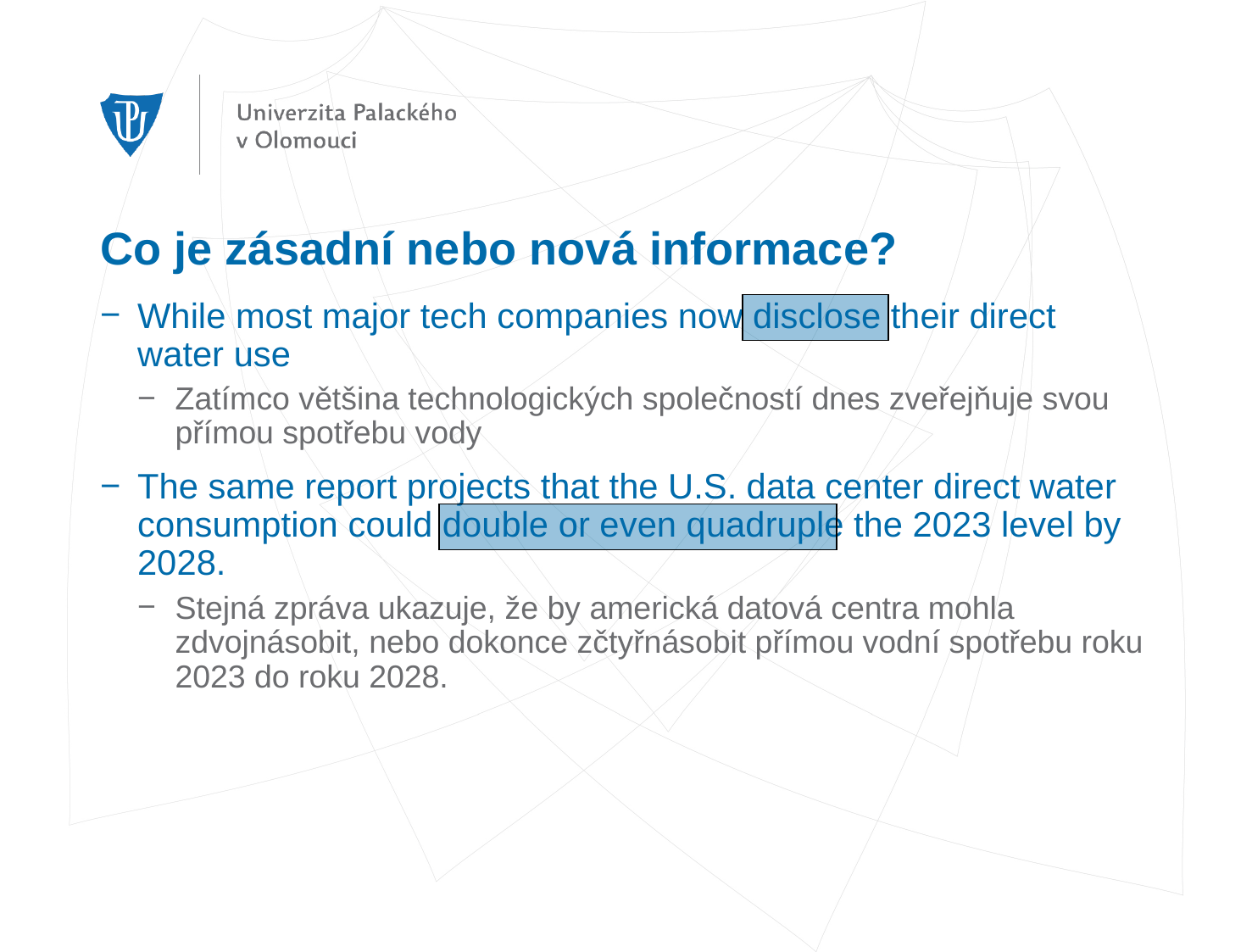

# Co je zásadní nebo nová informace?

While most major tech companies now disclose their direct water use
Zatímco většina technologických společností dnes zveřejňuje svou přímou spotřebu vody
The same report projects that the U.S. data center direct water consumption could double or even quadruple the 2023 level by 2028.
Stejná zpráva ukazuje, že by americká datová centra mohla zdvojnásobit, nebo dokonce zčtyřnásobit přímou vodní spotřebu roku 2023 do roku 2028.